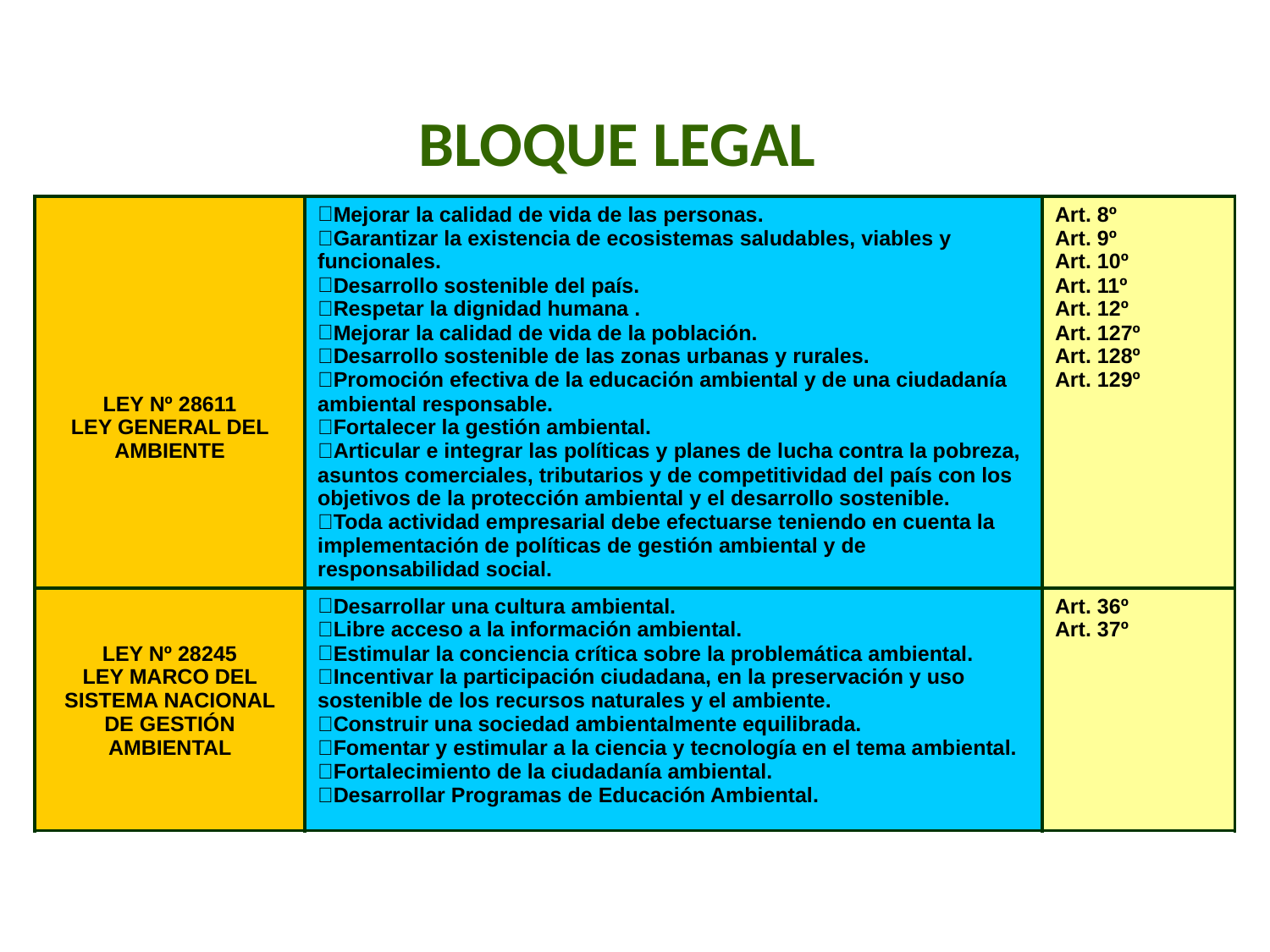

BLOQUE LEGAL
| LEY Nº 28611 LEY GENERAL DEL AMBIENTE | Mejorar la calidad de vida de las personas. Garantizar la existencia de ecosistemas saludables, viables y funcionales. Desarrollo sostenible del país. Respetar la dignidad humana . Mejorar la calidad de vida de la población. Desarrollo sostenible de las zonas urbanas y rurales. Promoción efectiva de la educación ambiental y de una ciudadanía ambiental responsable. Fortalecer la gestión ambiental. Articular e integrar las políticas y planes de lucha contra la pobreza, asuntos comerciales, tributarios y de competitividad del país con los objetivos de la protección ambiental y el desarrollo sostenible. Toda actividad empresarial debe efectuarse teniendo en cuenta la implementación de políticas de gestión ambiental y de responsabilidad social. | Art. 8º Art. 9º Art. 10º Art. 11º Art. 12º Art. 127º Art. 128º Art. 129º |
| --- | --- | --- |
| LEY Nº 28245 LEY MARCO DEL SISTEMA NACIONAL DE GESTIÓN AMBIENTAL | Desarrollar una cultura ambiental. Libre acceso a la información ambiental. Estimular la conciencia crítica sobre la problemática ambiental. Incentivar la participación ciudadana, en la preservación y uso sostenible de los recursos naturales y el ambiente. Construir una sociedad ambientalmente equilibrada. Fomentar y estimular a la ciencia y tecnología en el tema ambiental. Fortalecimiento de la ciudadanía ambiental. Desarrollar Programas de Educación Ambiental. | Art. 36º Art. 37º |